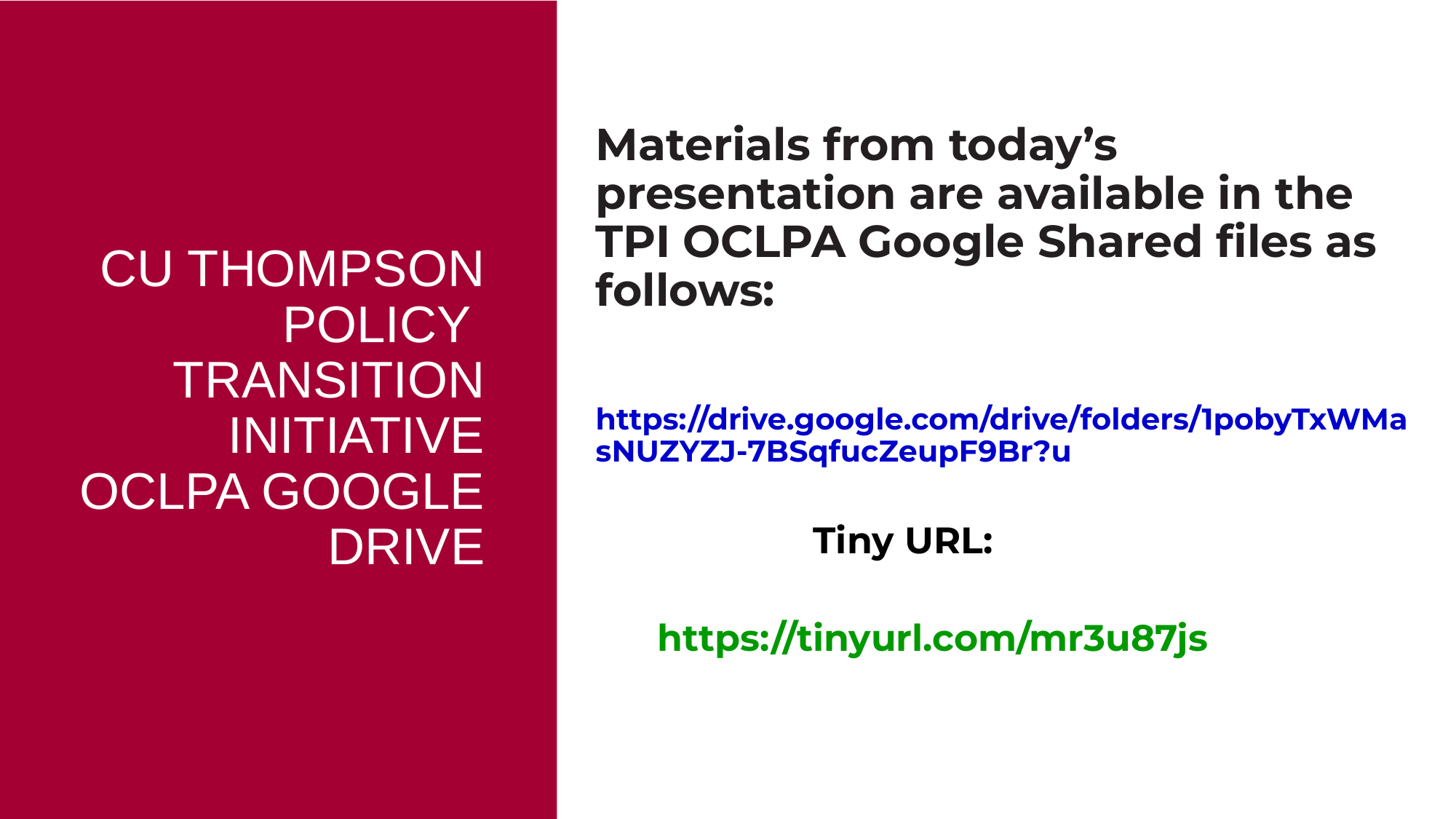

Materials from today’s presentation are available in the TPI OCLPA Google Shared files as follows:

       https://drive.google.com/drive/folders/1pobyTxWMasNUZYZJ-7BSqfucZeupF9Br?u

                     Tiny URL:

      https://tinyurl.com/mr3u87js
# CU THOMPSON POLICY TRANSITION INITIATIVE OCLPA GOOGLE DRIVE